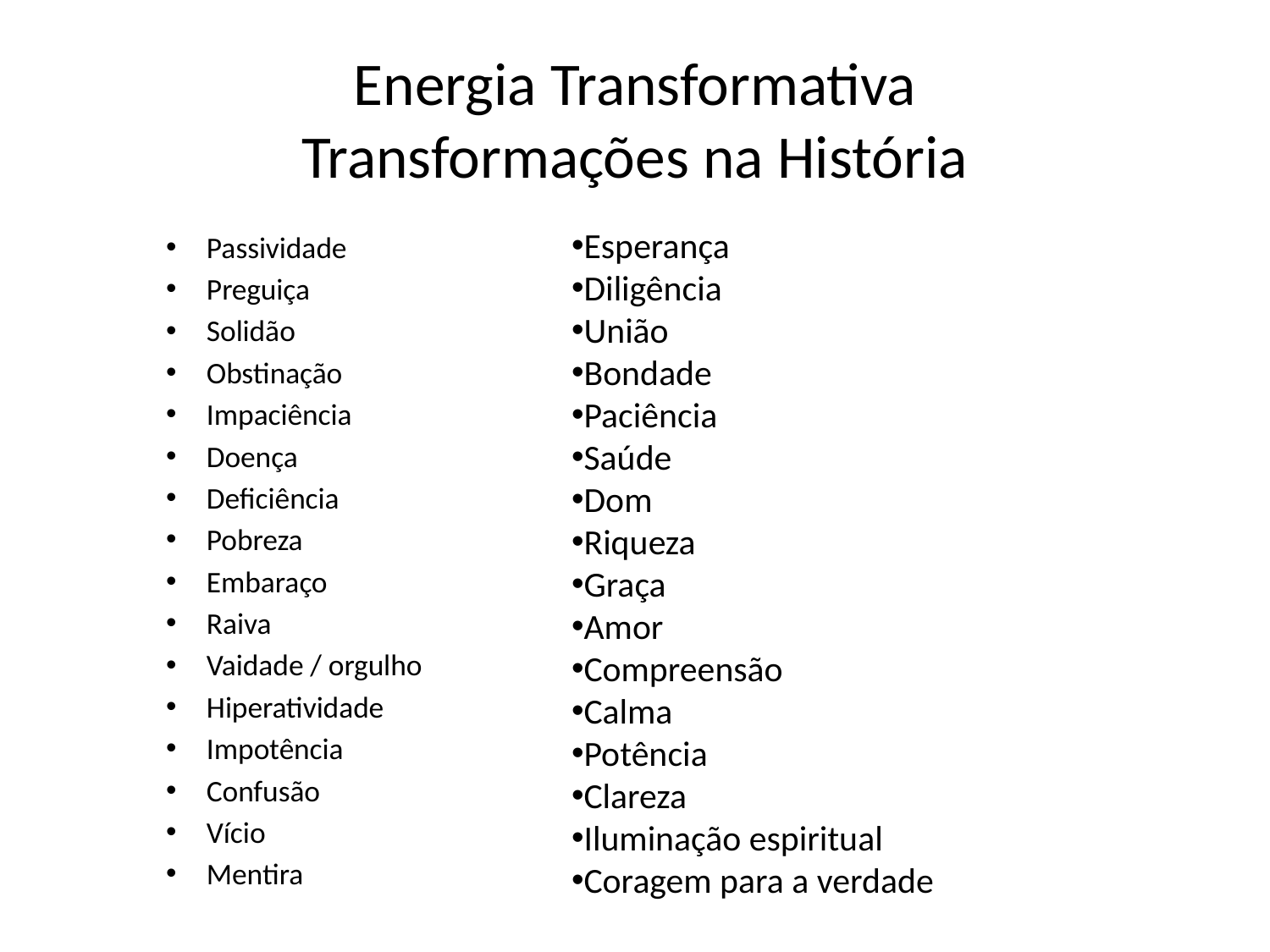

# Energia Transformativa Transformações na História
Esperança
Diligência
União
Bondade
Paciência
Saúde
Dom
Riqueza
Graça
Amor
Compreensão
Calma
Potência
Clareza
Iluminação espiritual
Coragem para a verdade

Passividade
Preguiça
Solidão
Obstinação
Impaciência
Doença
Deficiência
Pobreza
Embaraço
Raiva
Vaidade / orgulho
Hiperatividade
Impotência
Confusão
Vício
Mentira